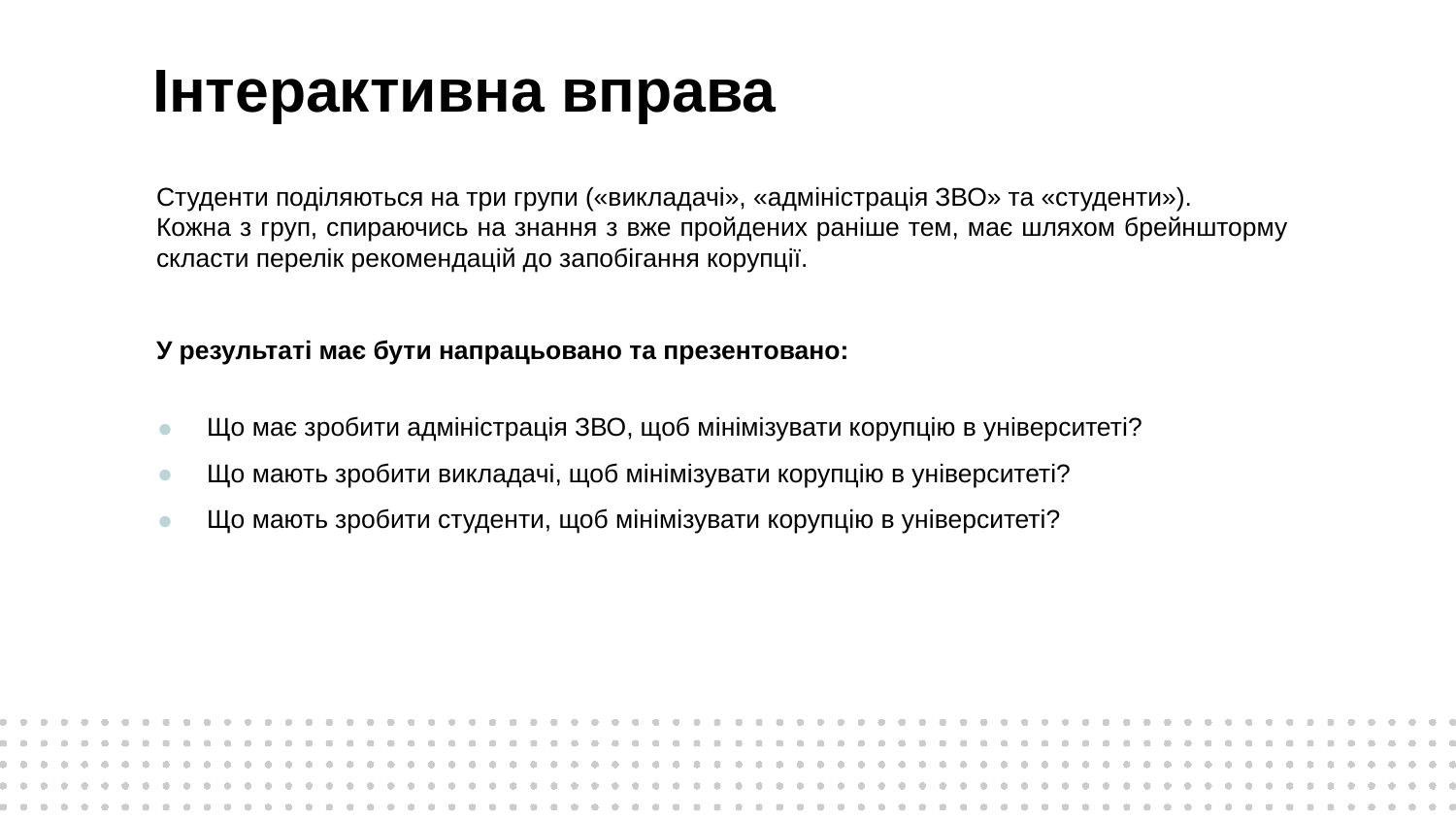

# Інтерактивна вправа
Студенти поділяються на три групи («викладачі», «адміністрація ЗВО» та «студенти»).
Кожна з груп, спираючись на знання з вже пройдених раніше тем, має шляхом брейншторму скласти перелік рекомендацій до запобігання корупції.

У результаті має бути напрацьовано та презентовано:

Що має зробити адміністрація ЗВО, щоб мінімізувати корупцію в університеті?
Що мають зробити викладачі, щоб мінімізувати корупцію в університеті?
Що мають зробити студенти, щоб мінімізувати корупцію в університеті?